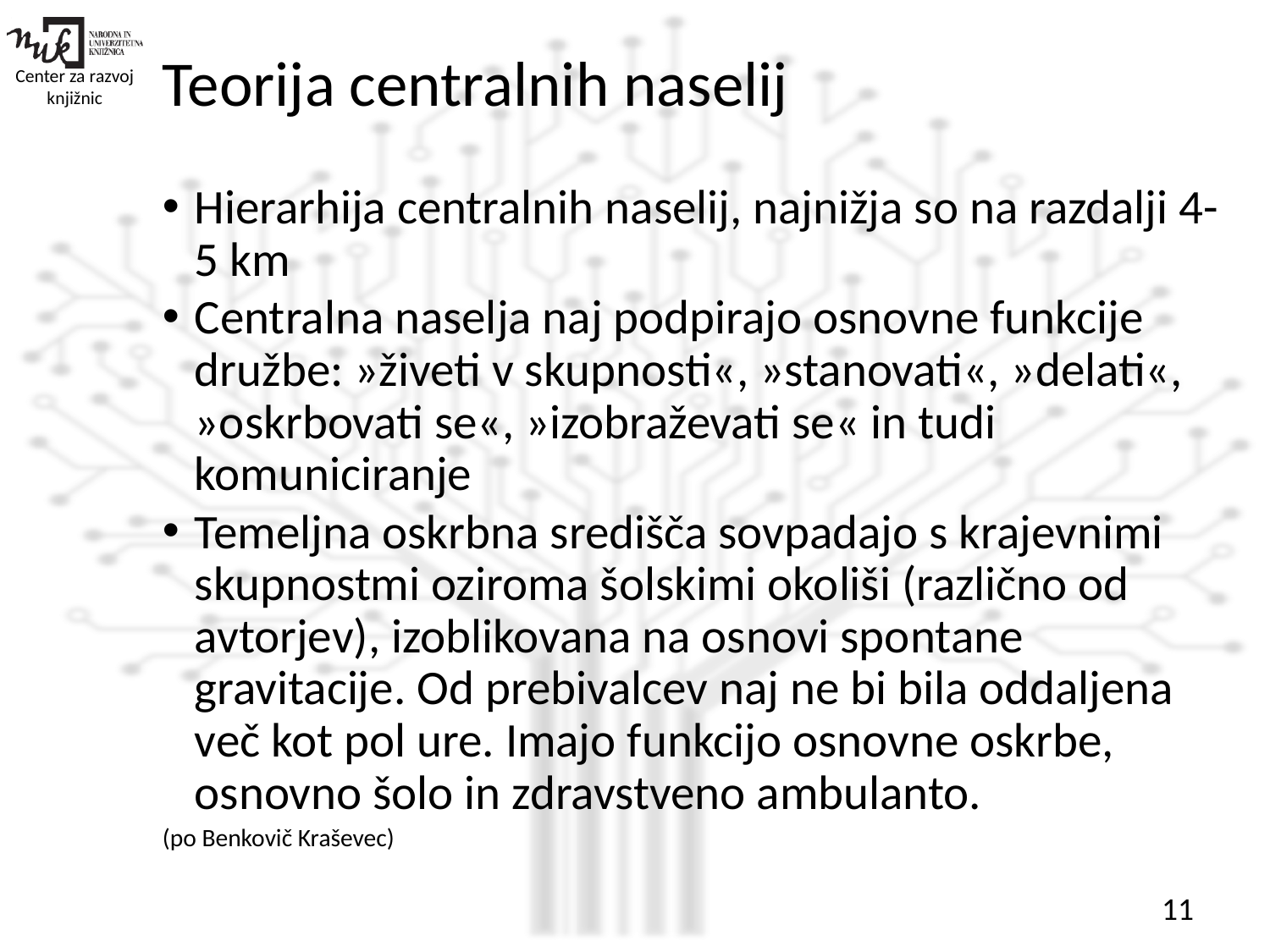

# Teorija centralnih naselij
Hierarhija centralnih naselij, najnižja so na razdalji 4-5 km
Centralna naselja naj podpirajo osnovne funkcije družbe: »živeti v skupnosti«, »stanovati«, »delati«, »oskrbovati se«, »izobraževati se« in tudi komuniciranje
Temeljna oskrbna središča sovpadajo s krajevnimi skupnostmi oziroma šolskimi okoliši (različno od avtorjev), izoblikovana na osnovi spontane gravitacije. Od prebivalcev naj ne bi bila oddaljena več kot pol ure. Imajo funkcijo osnovne oskrbe, osnovno šolo in zdravstveno ambulanto.
(po Benkovič Kraševec)

11